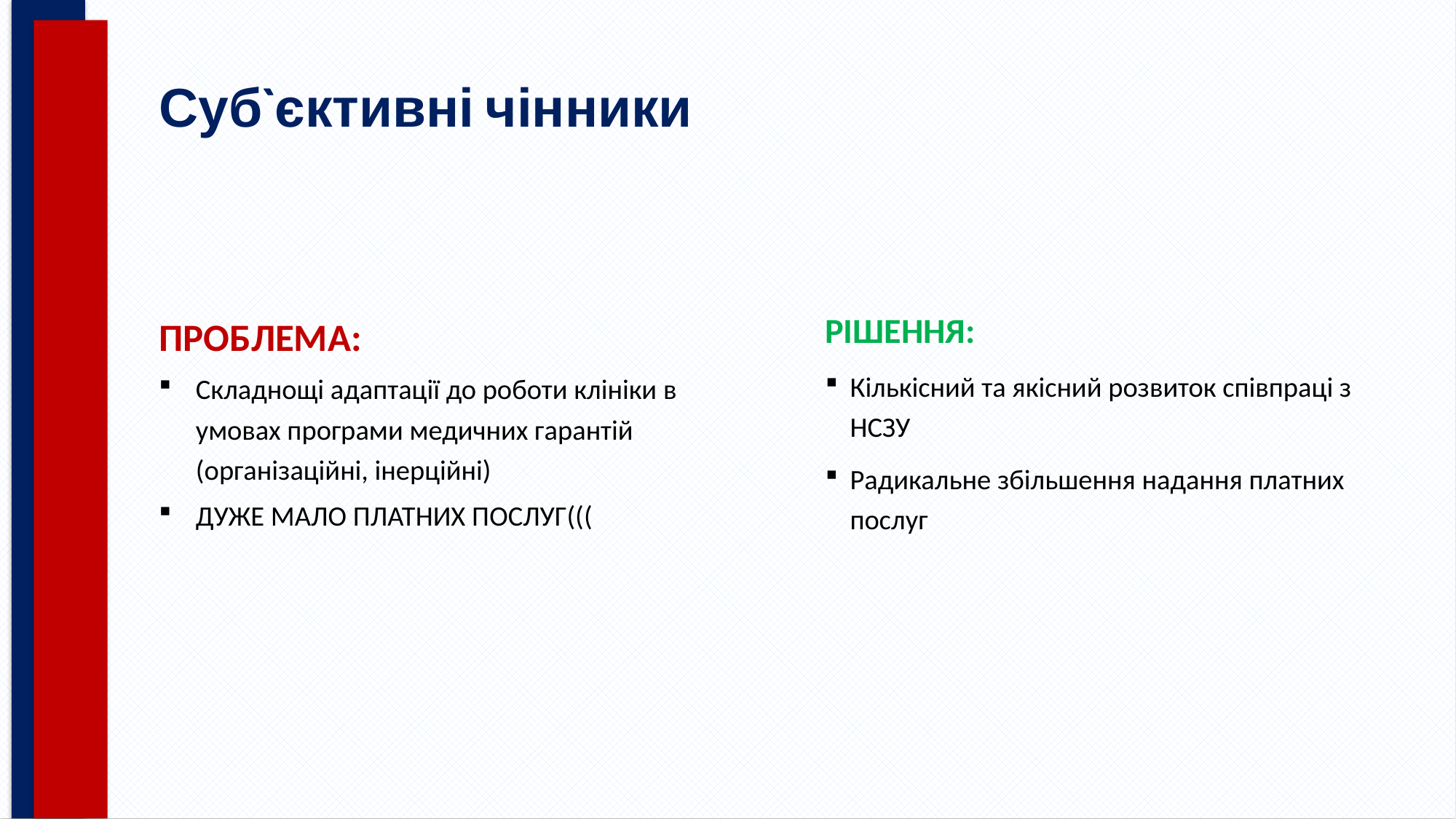

# Суб`єктивні чінники
РІШЕННЯ:
Кількісний та якісний розвиток співпраці з НСЗУ
Радикальне збільшення надання платних послуг
ПРОБЛЕМА:
Складнощі адаптації до роботи клініки в умовах програми медичних гарантій (організаційні, інерційні)
ДУЖЕ МАЛО ПЛАТНИХ ПОСЛУГ(((